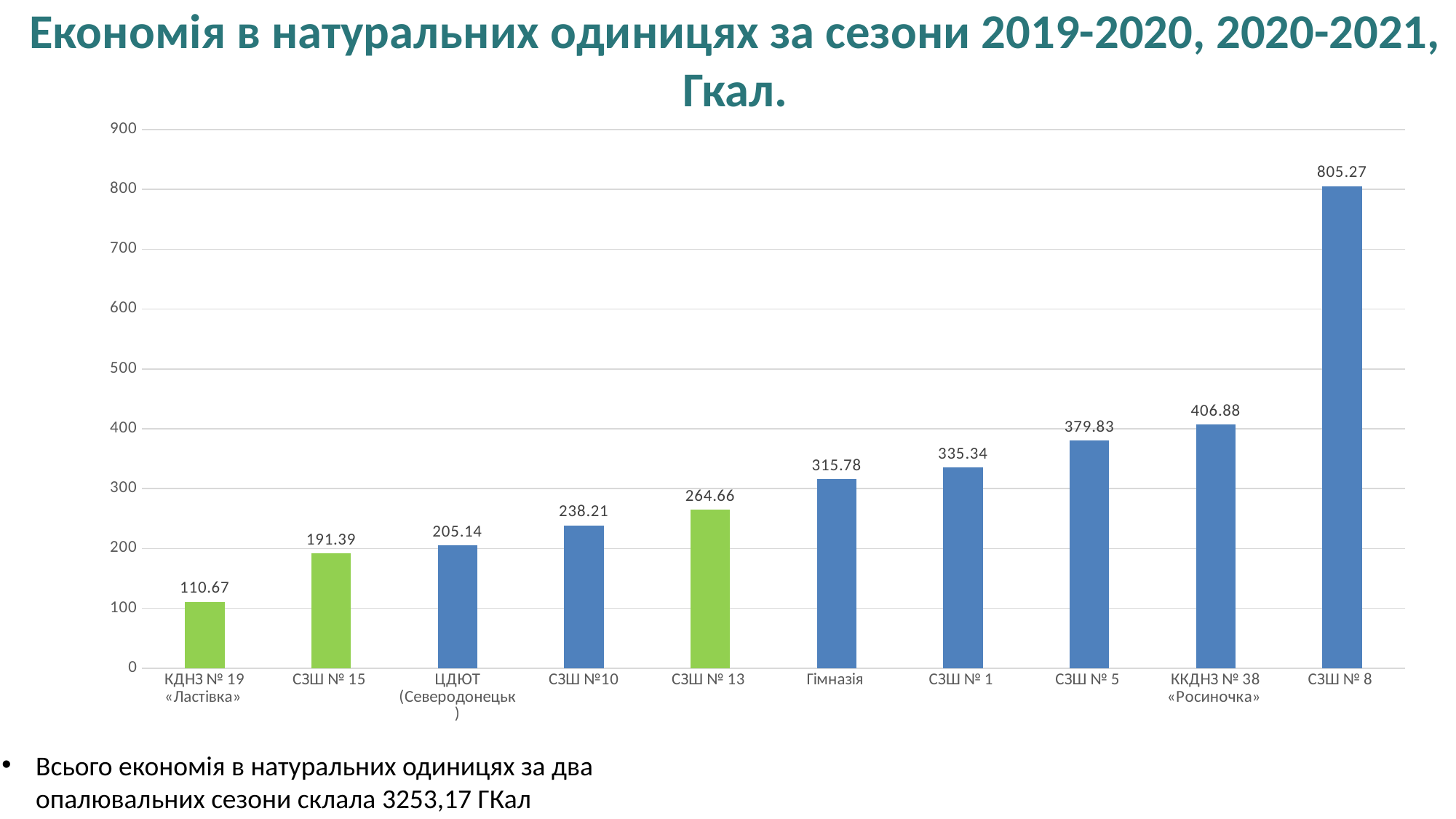

Економія в натуральних одиницях за сезони 2019-2020, 2020-2021, Гкал.

### Chart

| Category | Ряд 1 |
|---|---|
| КДНЗ № 19 «Ластівка»  | 110.66999999999996 |
| СЗШ № 15  | 191.39 |
| ЦДЮТ (Северодонецьк) | 205.14 |
| СЗШ №10 | 238.21000000000006 |
| СЗШ № 13  | 264.6599999999999 |
| Гімназія  | 315.7800000000001 |
| СЗШ № 1  | 335.33999999999986 |
| СЗШ № 5  | 379.83000000000004 |
| ККДНЗ № 38 «Росиночка»  | 406.8800000000001 |
| СЗШ № 8  | 805.2700000000002 |
Всього економія в натуральних одиницях за два опалювальних сезони склала 3253,17 ГКал